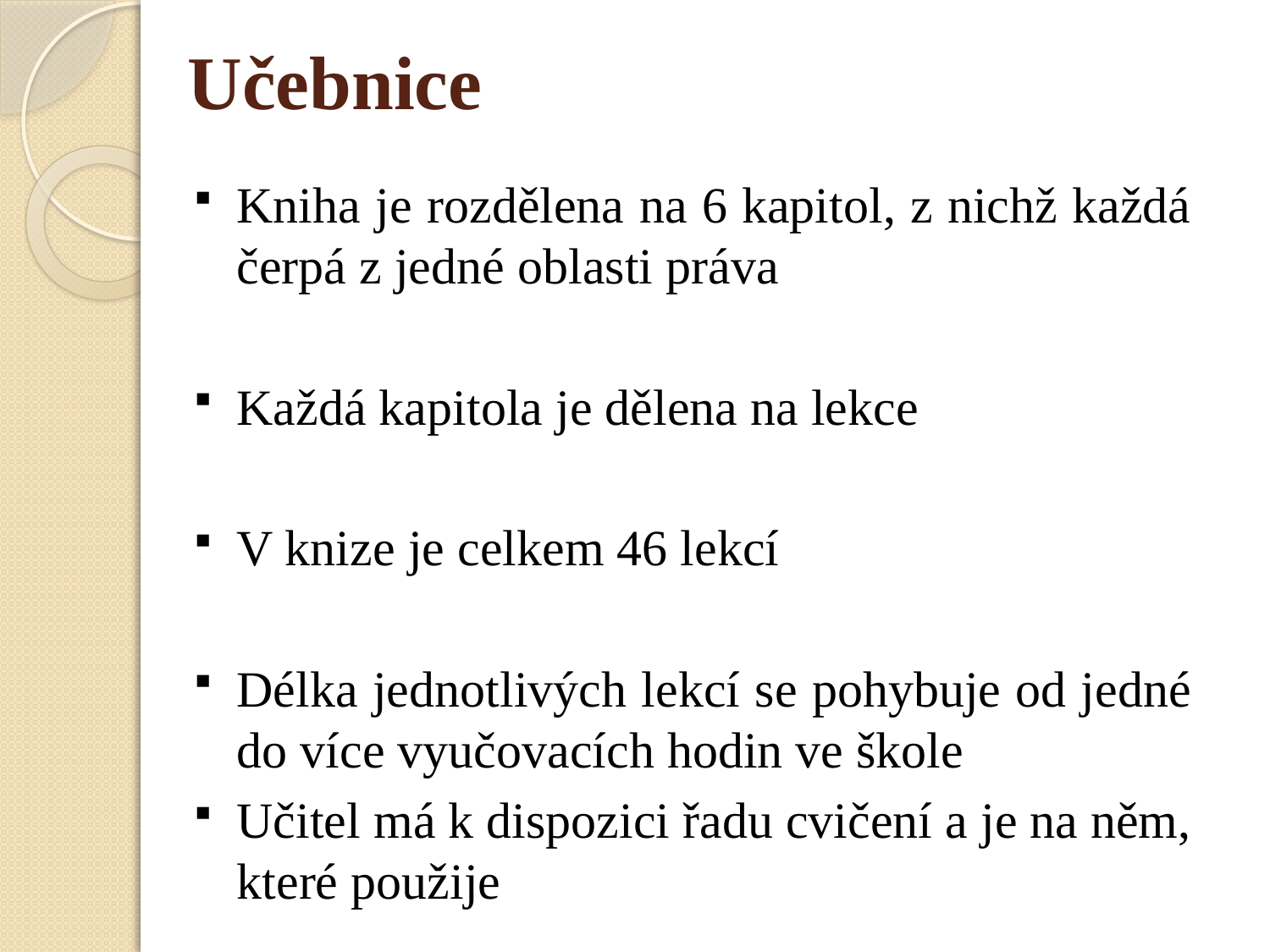

# Učebnice
Kniha je rozdělena na 6 kapitol, z nichž každá čerpá z jedné oblasti práva

Každá kapitola je dělena na lekce

V knize je celkem 46 lekcí

Délka jednotlivých lekcí se pohybuje od jedné do více vyučovacích hodin ve škole
Učitel má k dispozici řadu cvičení a je na něm, které použije